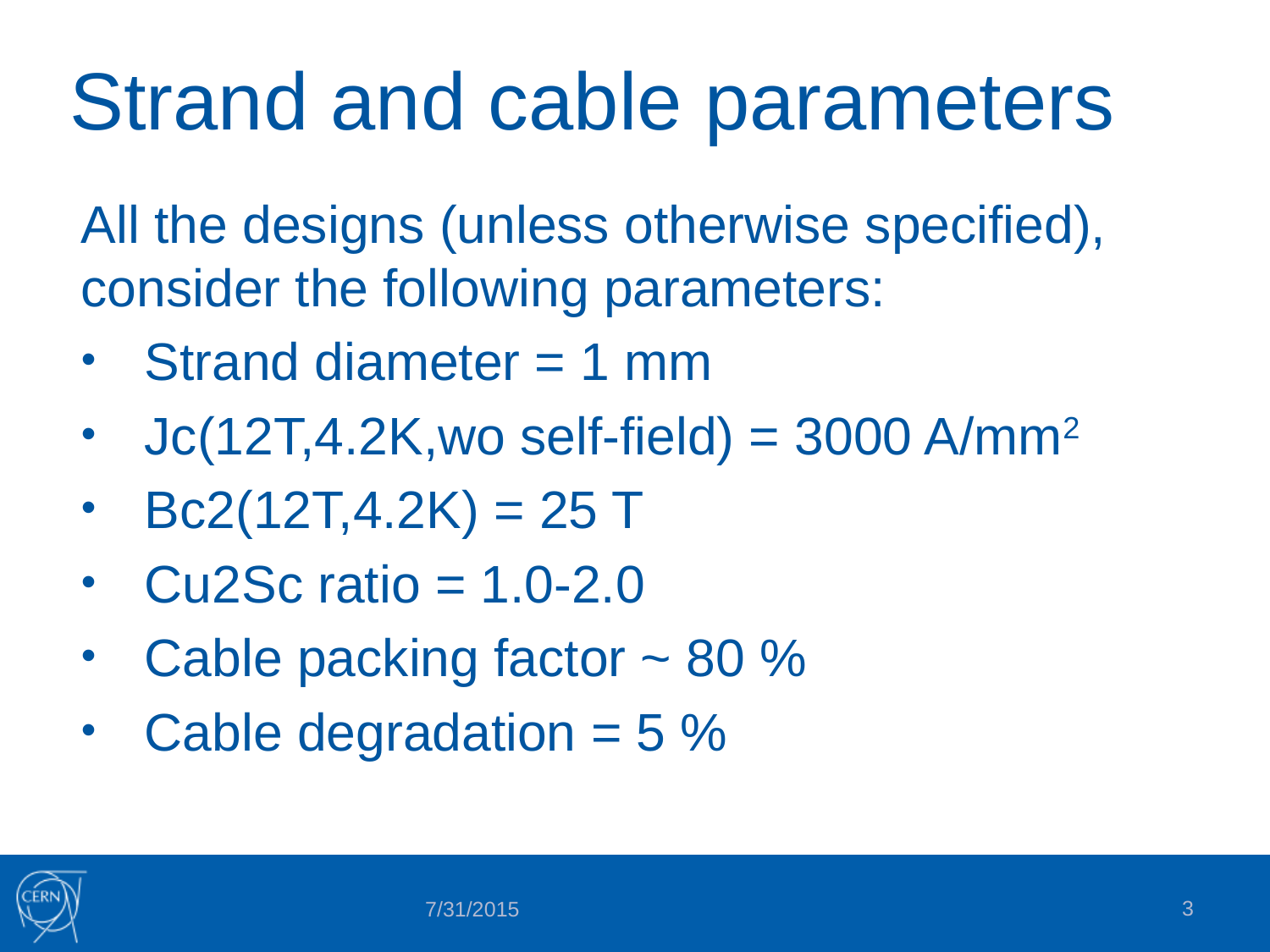

# Strand and cable parameters
All the designs (unless otherwise specified), consider the following parameters:
Strand diameter = 1 mm
Jc(12T,4.2K,wo self-field) = 3000 A/mm2
Bc2(12T,4.2K) = 25 T
Cu2Sc ratio = 1.0-2.0
Cable packing factor ~ 80 %
Cable degradation = 5 %

3
7/31/2015